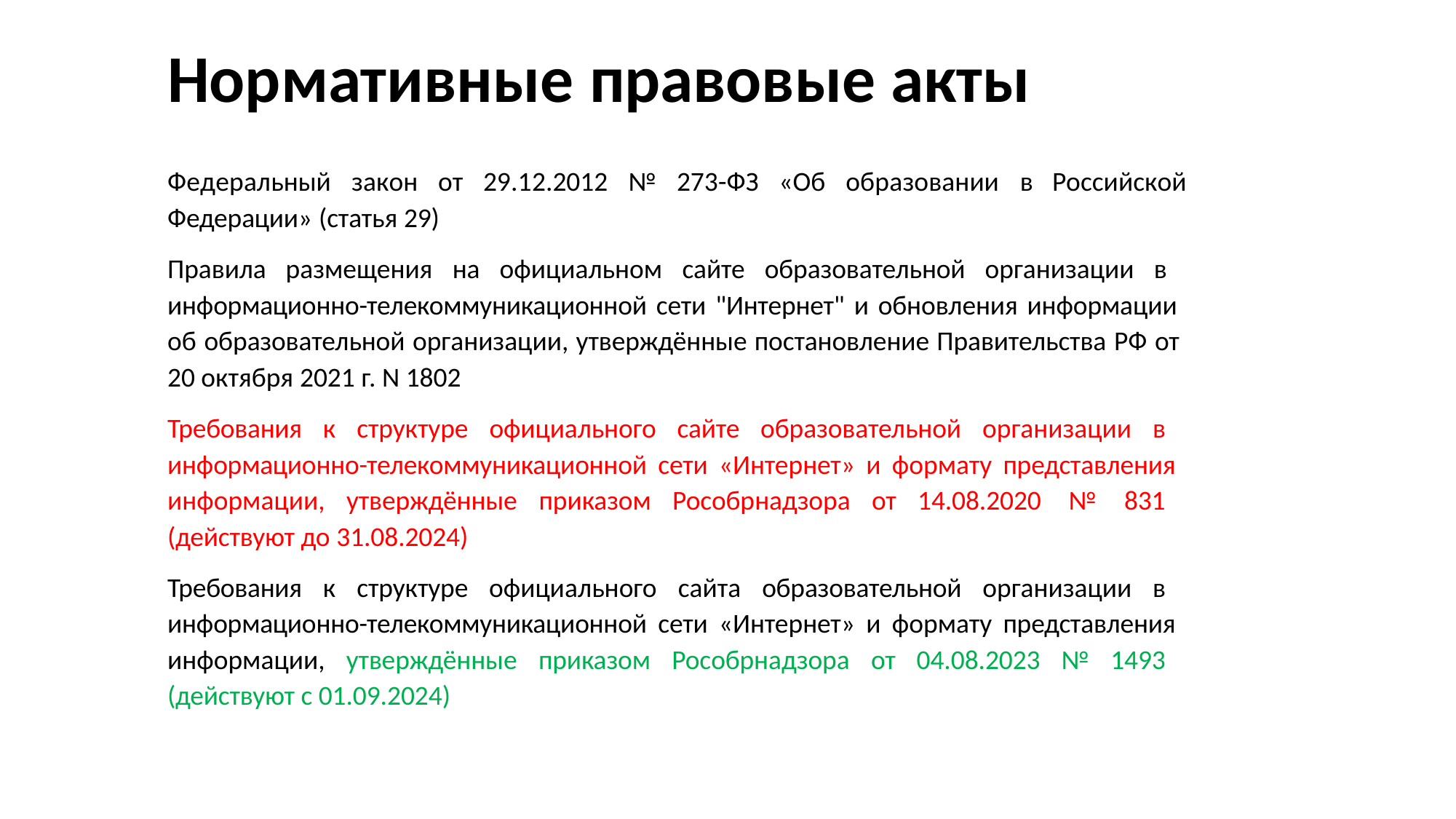

# Нормативные правовые акты
Федеральный	закон	от	29.12.2012	№	273-ФЗ	«Об	образовании	в
Федерации» (статья 29)
Российской
Правила размещения на официальном сайте образовательной организации в  информационно-телекоммуникационной сети "Интернет" и обновления информации  об образовательной организации, утверждённые постановление Правительства РФ от  20 октября 2021 г. N 1802
Требования к структуре официального сайте образовательной организации в  информационно-телекоммуникационной сети «Интернет» и формату представления  информации, утверждённые приказом Рособрнадзора от 14.08.2020 № 831  (действуют до 31.08.2024)
Требования к структуре официального сайта образовательной организации в  информационно-телекоммуникационной сети «Интернет» и формату представления  информации, утверждённые приказом Рособрнадзора от 04.08.2023 № 1493  (действуют с 01.09.2024)